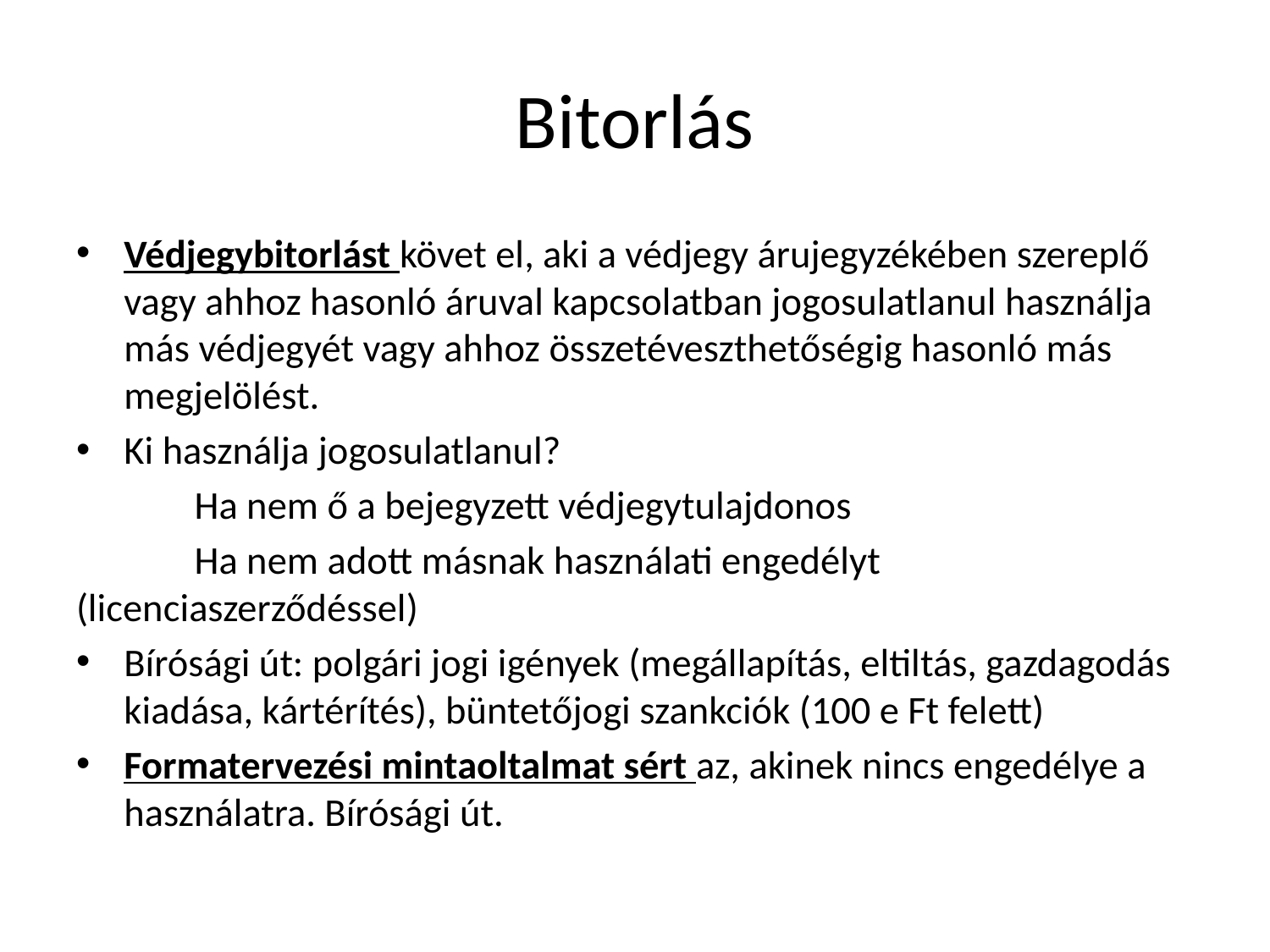

# Bitorlás
Védjegybitorlást követ el, aki a védjegy árujegyzékében szereplő vagy ahhoz hasonló áruval kapcsolatban jogosulatlanul használja más védjegyét vagy ahhoz összetéveszthetőségig hasonló más megjelölést.
Ki használja jogosulatlanul?
	Ha nem ő a bejegyzett védjegytulajdonos
	Ha nem adott másnak használati engedélyt (licenciaszerződéssel)
Bírósági út: polgári jogi igények (megállapítás, eltiltás, gazdagodás kiadása, kártérítés), büntetőjogi szankciók (100 e Ft felett)
Formatervezési mintaoltalmat sért az, akinek nincs engedélye a használatra. Bírósági út.